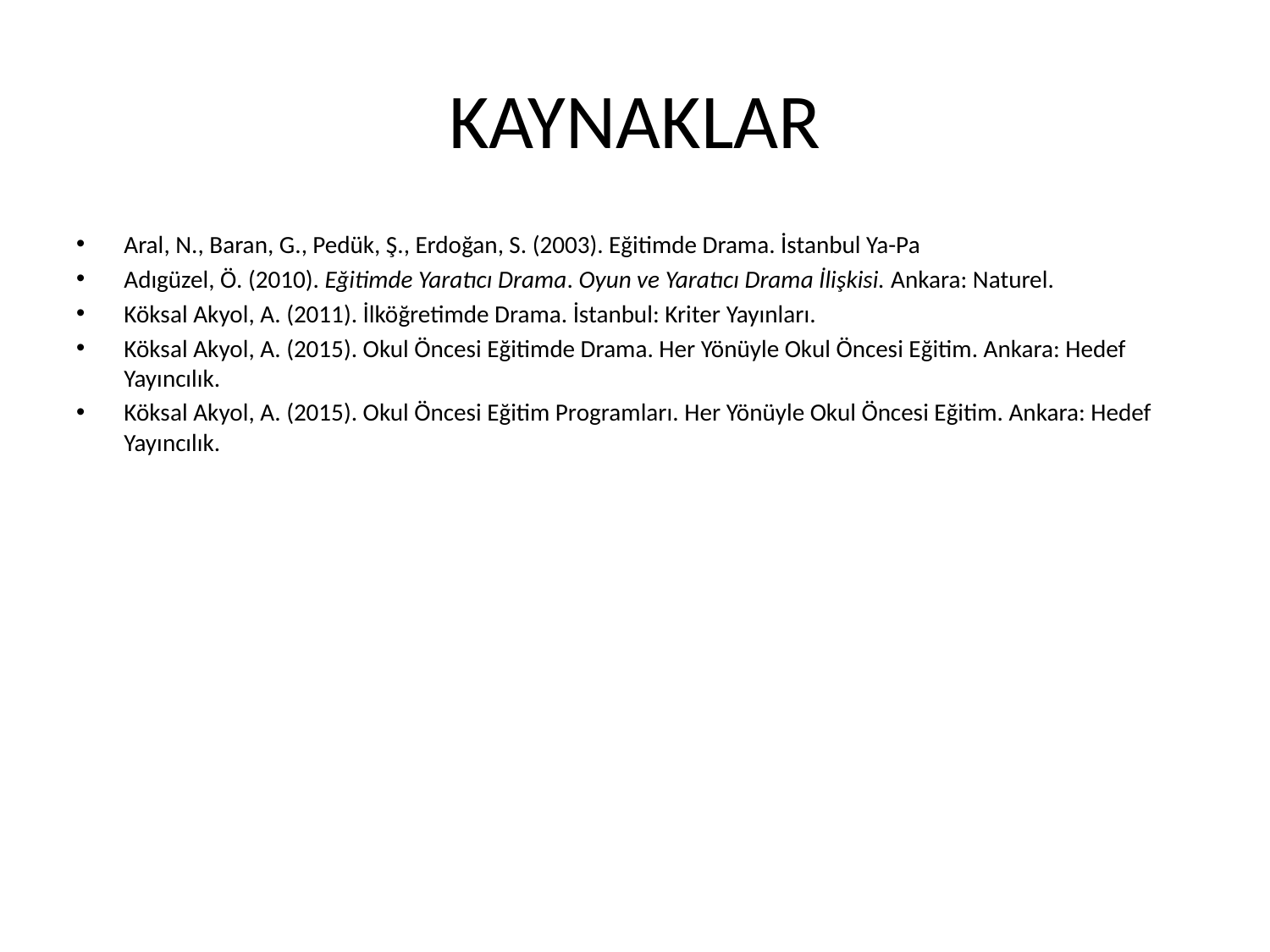

# KAYNAKLAR
Aral, N., Baran, G., Pedük, Ş., Erdoğan, S. (2003). Eğitimde Drama. İstanbul Ya-Pa
Adıgüzel, Ö. (2010). Eğitimde Yaratıcı Drama. Oyun ve Yaratıcı Drama İlişkisi. Ankara: Naturel.
Köksal Akyol, A. (2011). İlköğretimde Drama. İstanbul: Kriter Yayınları.
Köksal Akyol, A. (2015). Okul Öncesi Eğitimde Drama. Her Yönüyle Okul Öncesi Eğitim. Ankara: Hedef Yayıncılık.
Köksal Akyol, A. (2015). Okul Öncesi Eğitim Programları. Her Yönüyle Okul Öncesi Eğitim. Ankara: Hedef Yayıncılık.